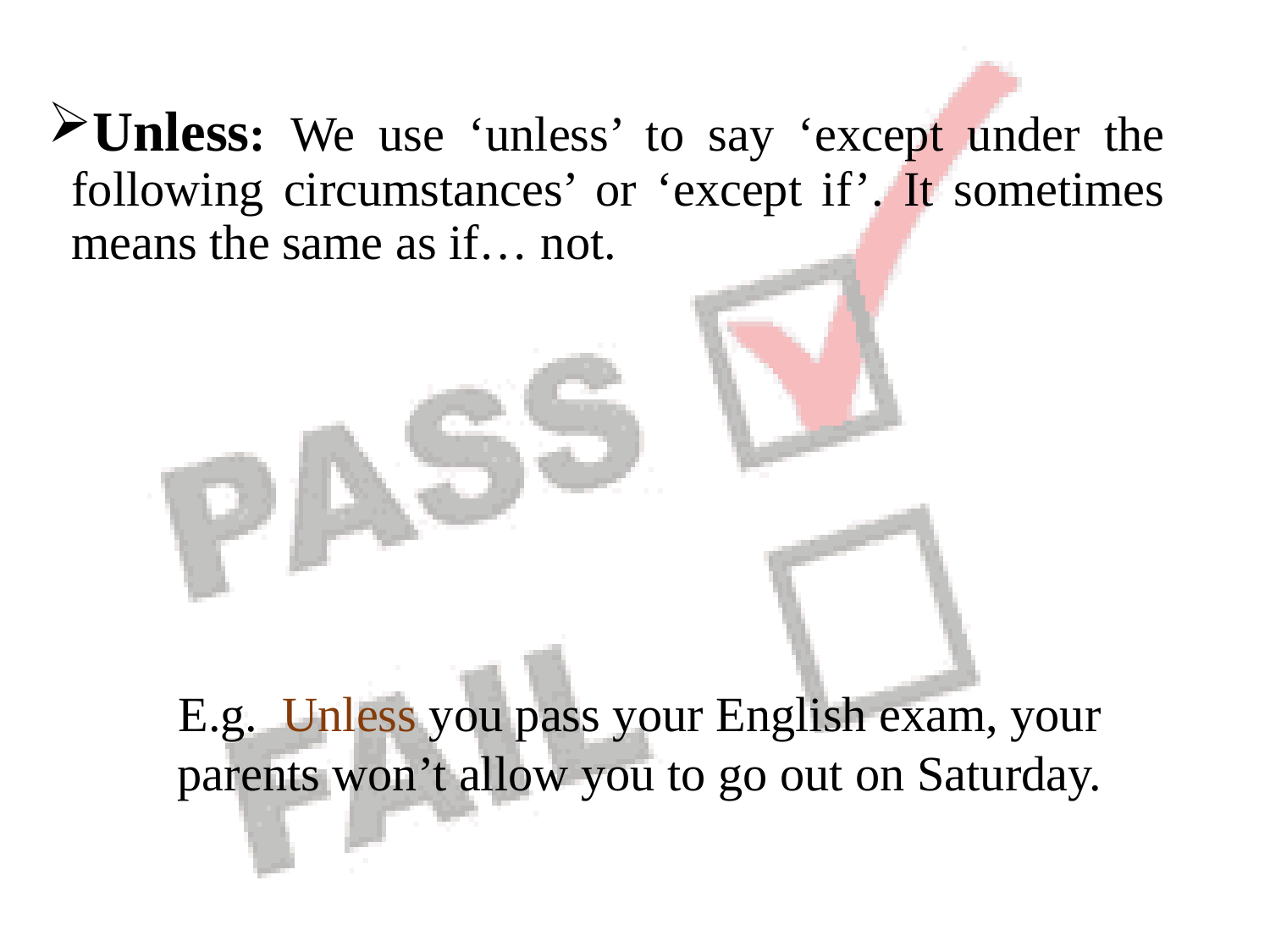

Unless: We use ‘unless’ to say ‘except under the following circumstances’ or ‘except if’. It sometimes means the same as if… not.
E.g.  Unless you pass your English exam, your parents won’t allow you to go out on Saturday.